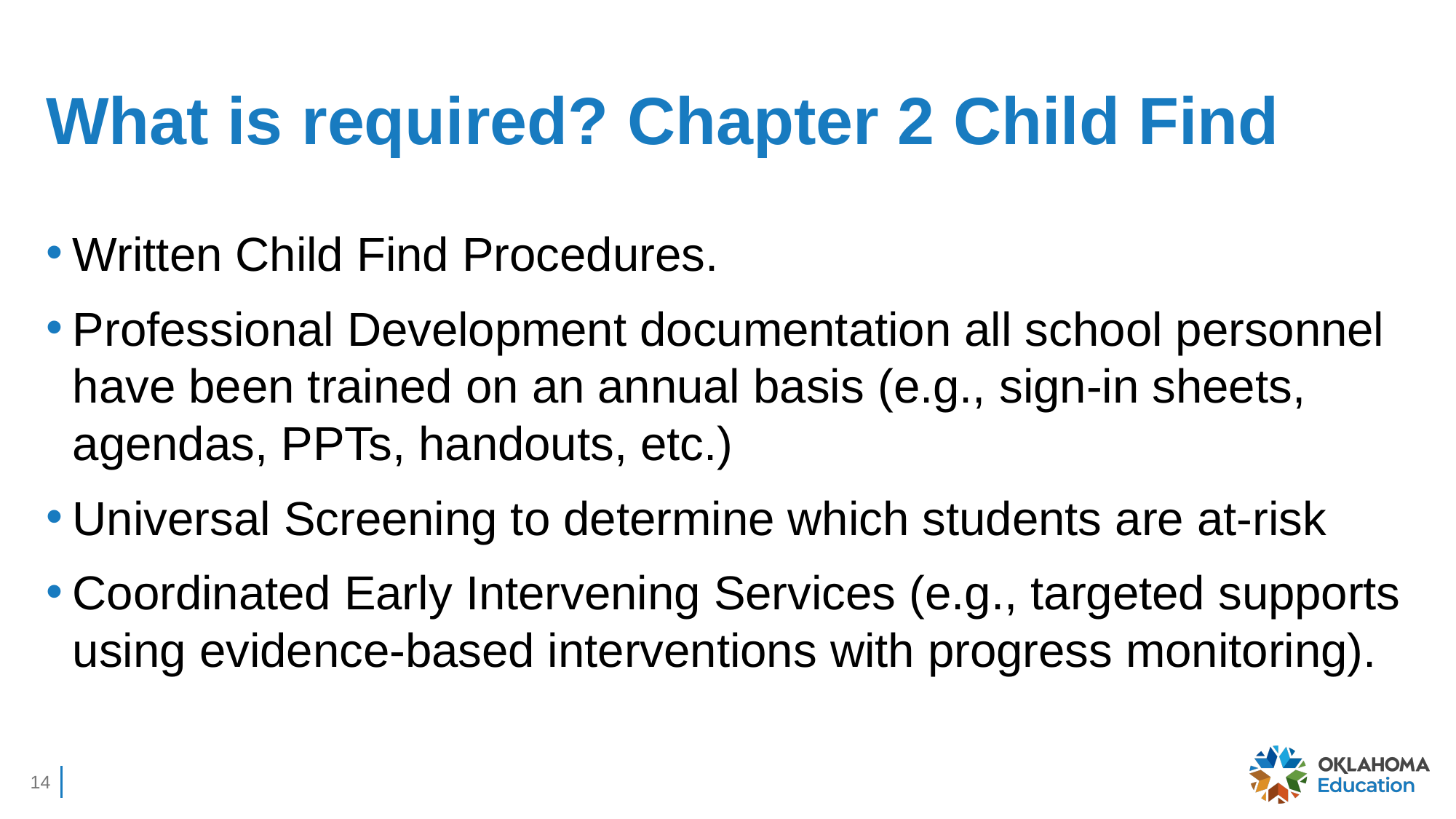

# What is required? Chapter 2 Child Find
Written Child Find Procedures.
Professional Development documentation all school personnel have been trained on an annual basis (e.g., sign-in sheets, agendas, PPTs, handouts, etc.)
Universal Screening to determine which students are at-risk
Coordinated Early Intervening Services (e.g., targeted supports using evidence-based interventions with progress monitoring).

14